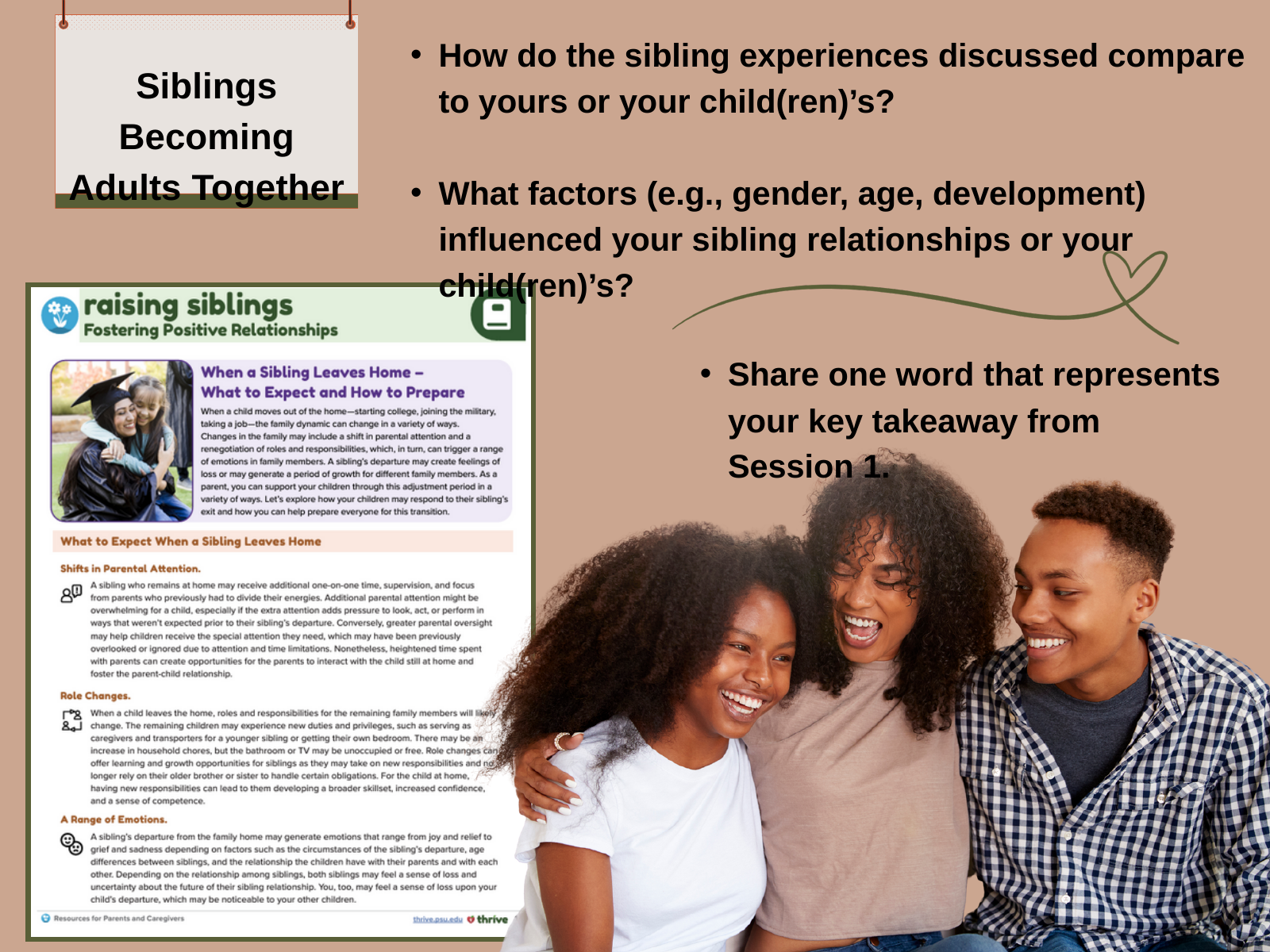

Siblings Becoming Adults Together
How do the sibling experiences discussed compare to yours or your child(ren)’s?

What factors (e.g., gender, age, development) influenced your sibling relationships or your child(ren)’s?

Share one word that represents your key takeaway from Session 1.